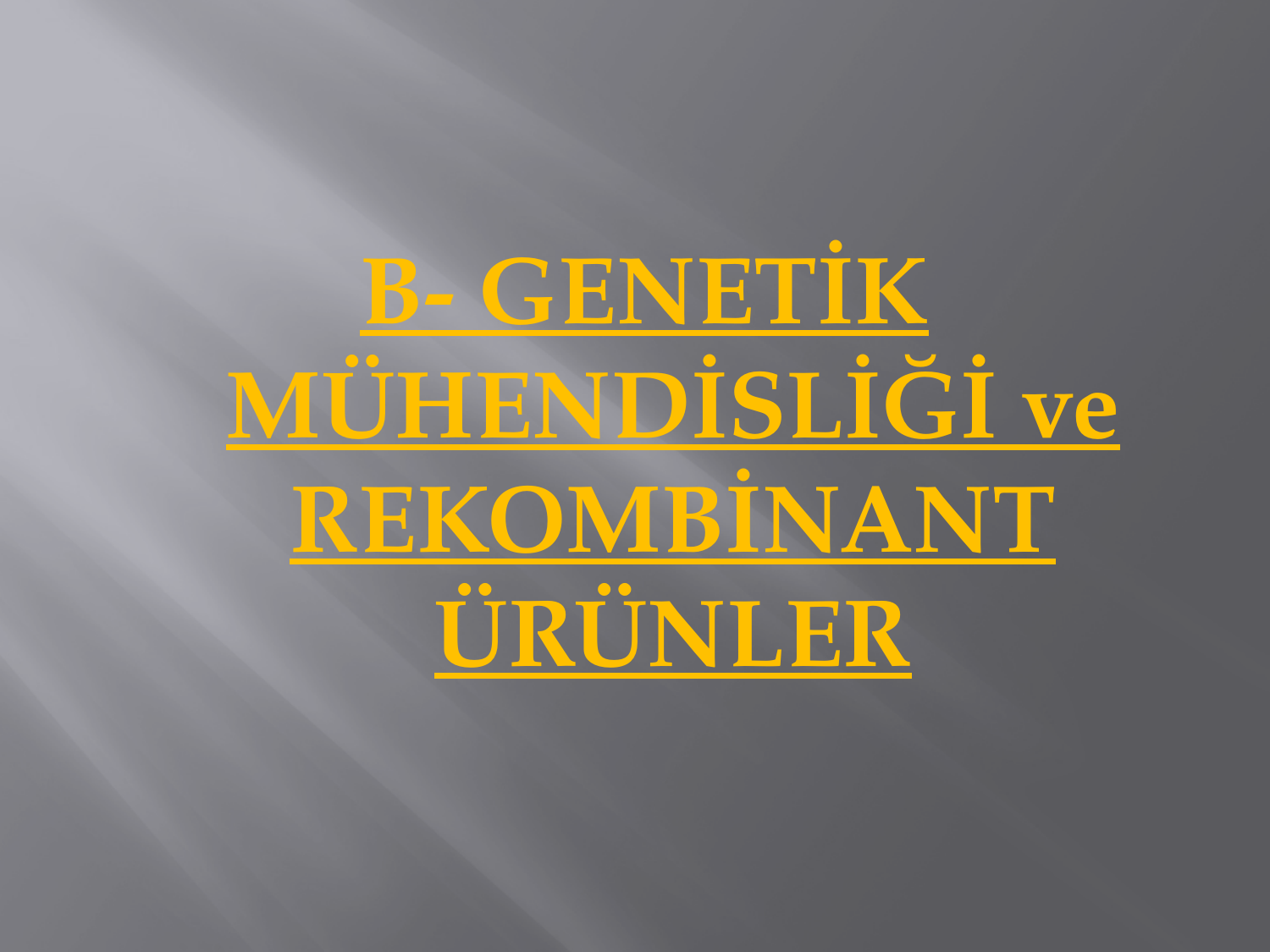

#
B- GENETİK MÜHENDİSLİĞİ ve REKOMBİNANT ÜRÜNLER